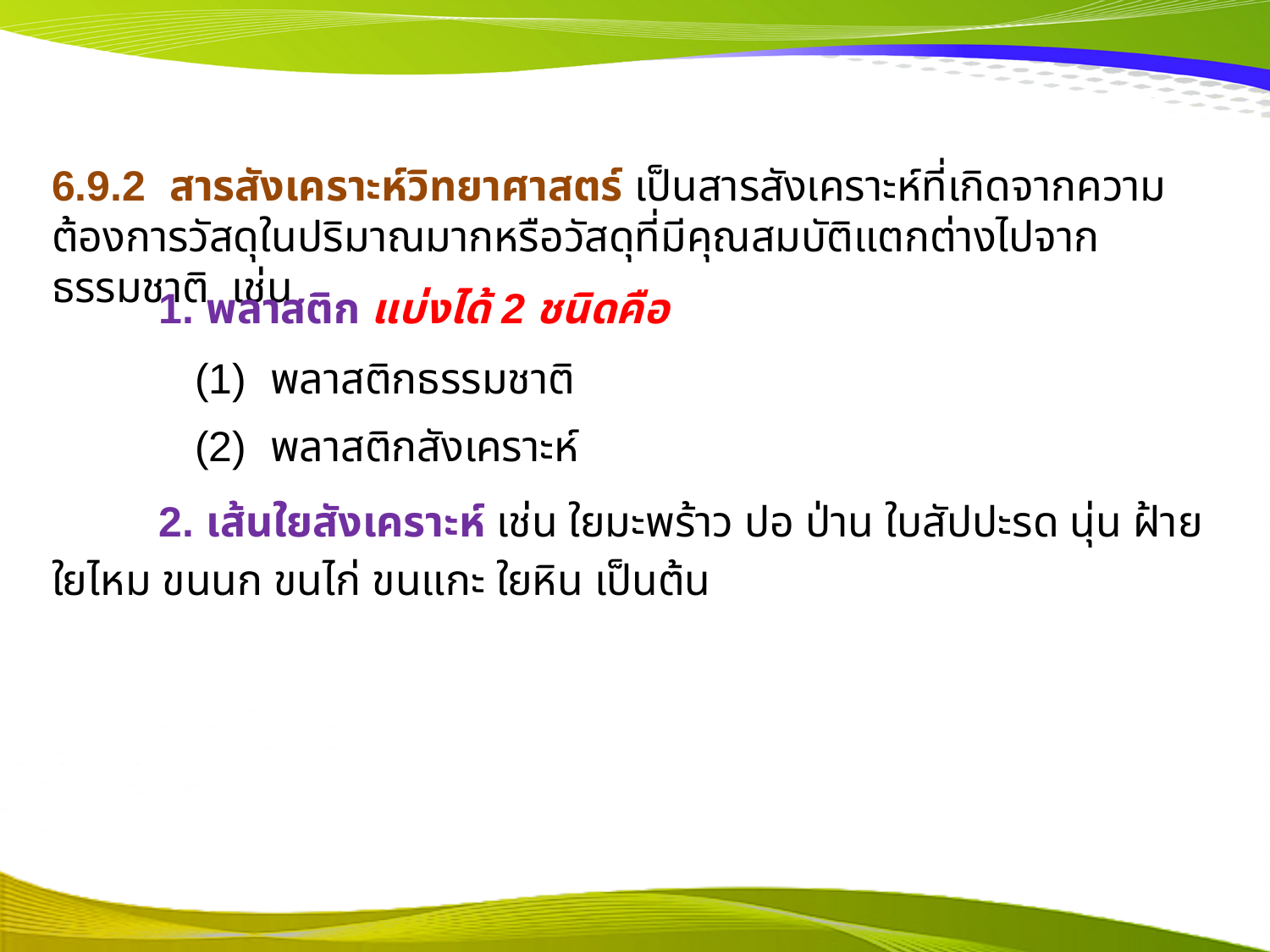

6.9.2  สารสังเคราะห์วิทยาศาสตร์ เป็นสารสังเคราะห์ที่เกิดจากความต้องการวัสดุในปริมาณมากหรือวัสดุที่มีคุณสมบัติแตกต่างไปจากธรรมชาติ  เช่น
	1. พลาสติก แบ่งได้ 2 ชนิดคือ

	   (1)  พลาสติกธรรมชาติ

	   (2)  พลาสติกสังเคราะห์

	2. เส้นใยสังเคราะห์ เช่น ใยมะพร้าว ปอ ป่าน ใบสัปปะรด นุ่น ฝ้าย ใยไหม ขนนก ขนไก่ ขนแกะ ใยหิน เป็นต้น